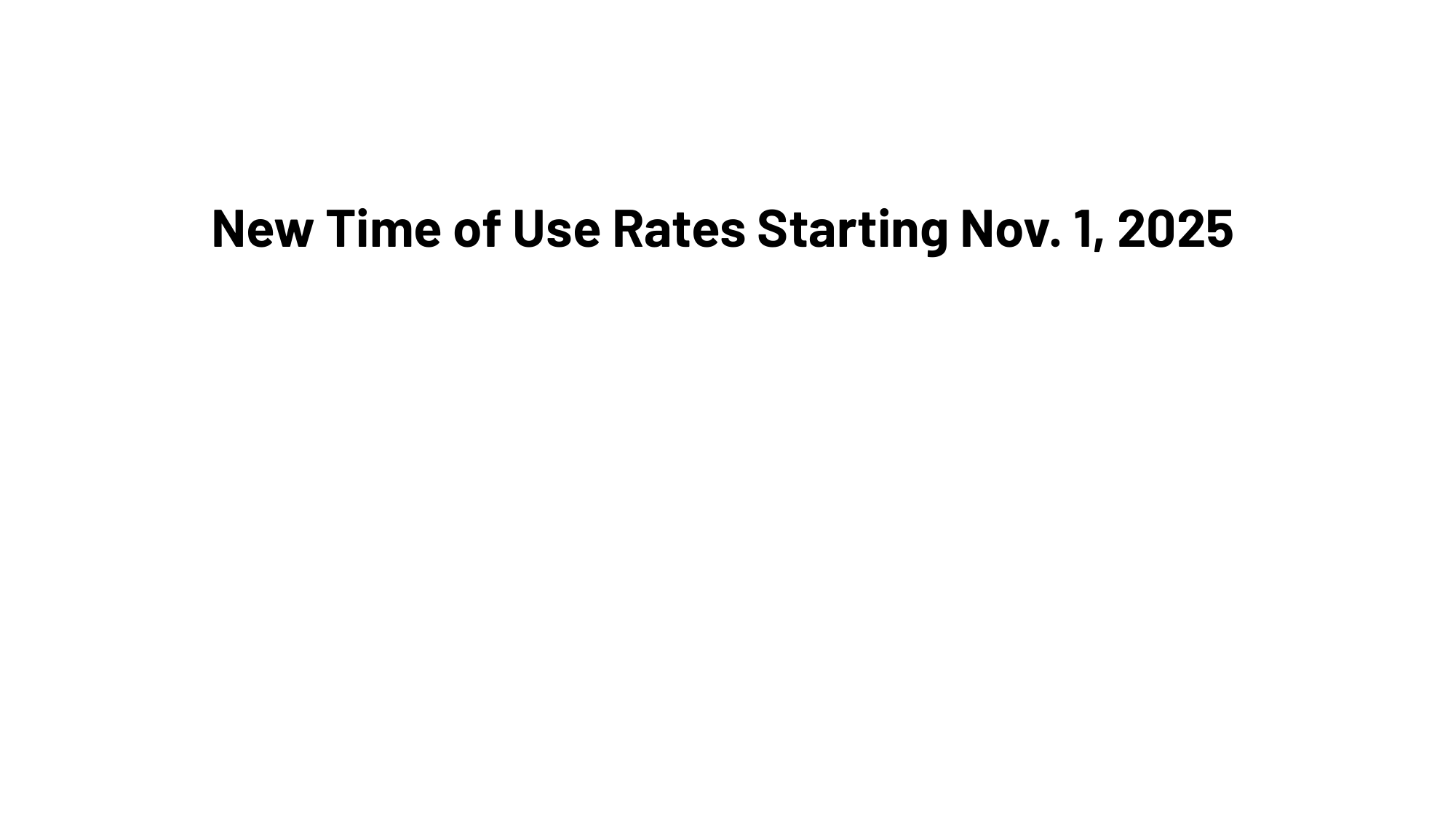

New Time of Use Rates Starting Nov. 1, 2025